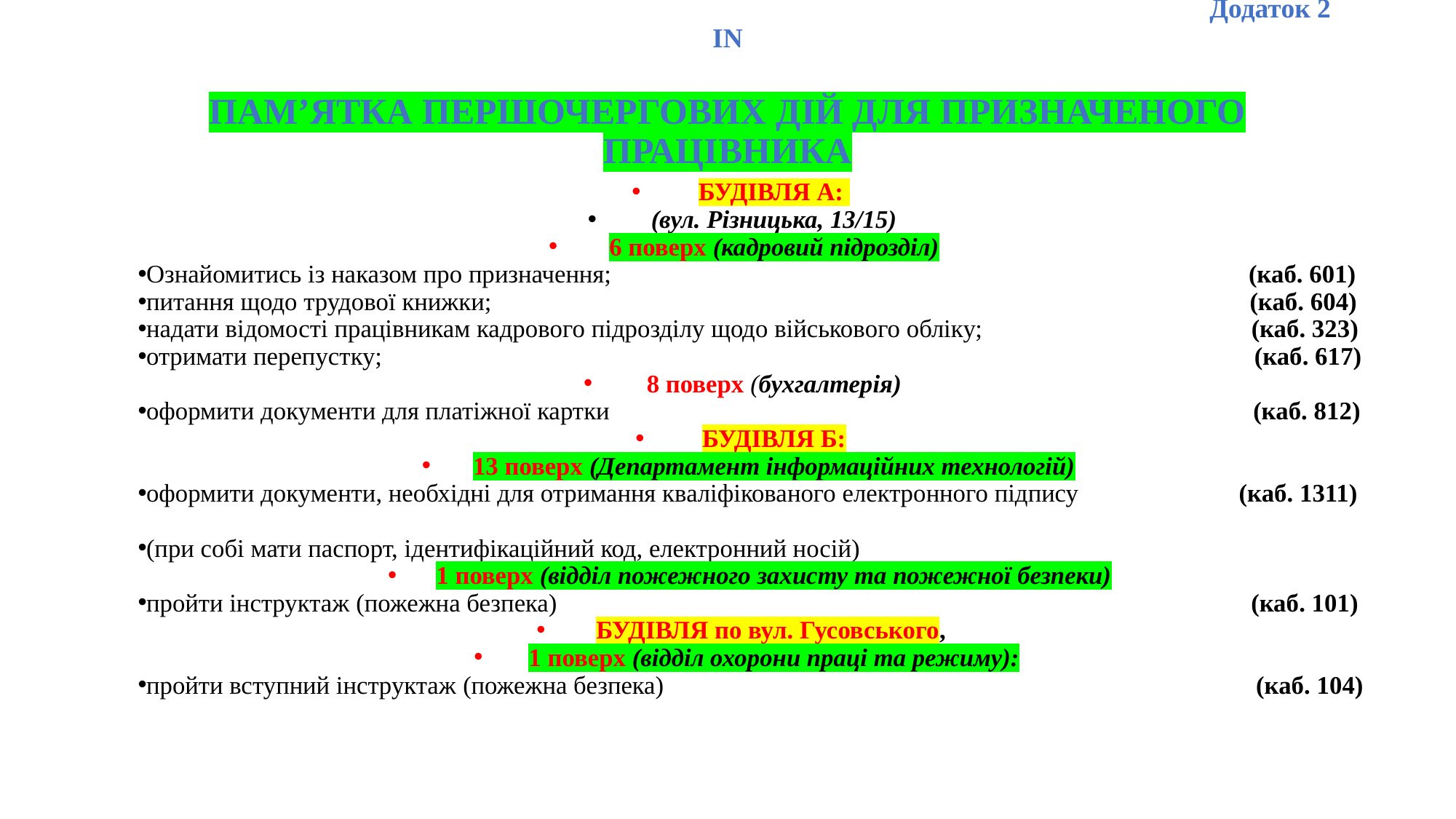

# Додаток 2 IN ПАМ’ЯТКА ПЕРШОЧЕРГОВИХ ДІЙ ДЛЯ ПРИЗНАЧЕНОГО ПРАЦІВНИКА
БУДІВЛЯ А:
(вул. Різницька, 13/15)
6 поверх (кадровий підрозділ)
Ознайомитись із наказом про призначення;                                                                                                    (каб. 601)
питання щодо трудової книжки;                                                                                                                       (каб. 604)
надати відомості працівникам кадрового підрозділу щодо військового обліку;                                          (каб. 323)
отримати перепустку;                                                                                                                                         (каб. 617)
8 поверх (бухгалтерія)
оформити документи для платіжної картки                                                                                                     (каб. 812)
БУДІВЛЯ Б:
13 поверх (Департамент інформаційних технологій)
оформити документи, необхідні для отримання кваліфікованого електронного підпису                         (каб. 1311)

(при собі мати паспорт, ідентифікаційний код, електронний носій)
1 поверх (відділ пожежного захисту та пожежної безпеки)
пройти інструктаж (пожежна безпека)                                                                                                             (каб. 101)
БУДІВЛЯ по вул. Гусовського,
1 поверх (відділ охорони праці та режиму):
пройти вступний інструктаж (пожежна безпека)                                                                                             (каб. 104)